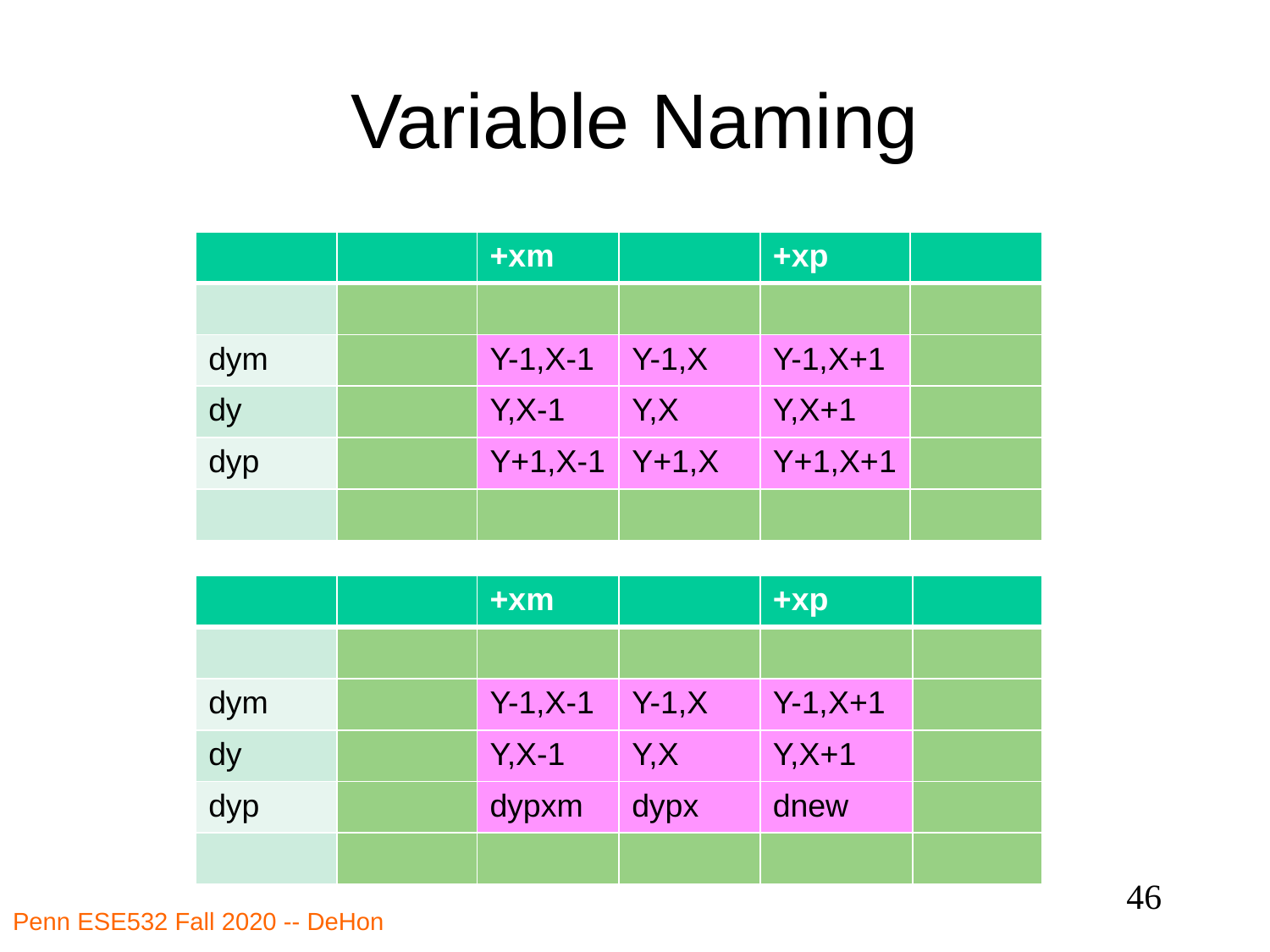

# Variable Naming
|  |  | +xm |  | +xp |  |
| --- | --- | --- | --- | --- | --- |
|  |  |  |  |  |  |
| dym |  | Y-1,X-1 | Y-1,X | Y-1,X+1 |  |
| dy |  | Y,X-1 | Y,X | Y,X+1 |  |
| dyp |  | Y+1,X-1 | Y+1,X | Y+1,X+1 |  |
|  |  |  |  |  |  |
|  |  | +xm |  | +xp |  |
| --- | --- | --- | --- | --- | --- |
|  |  |  |  |  |  |
| dym |  | Y-1,X-1 | Y-1,X | Y-1,X+1 |  |
| dy |  | Y,X-1 | Y,X | Y,X+1 |  |
| dyp |  | dypxm | dypx | dnew |  |
|  |  |  |  |  |  |
46
Penn ESE532 Fall 2020 -- DeHon